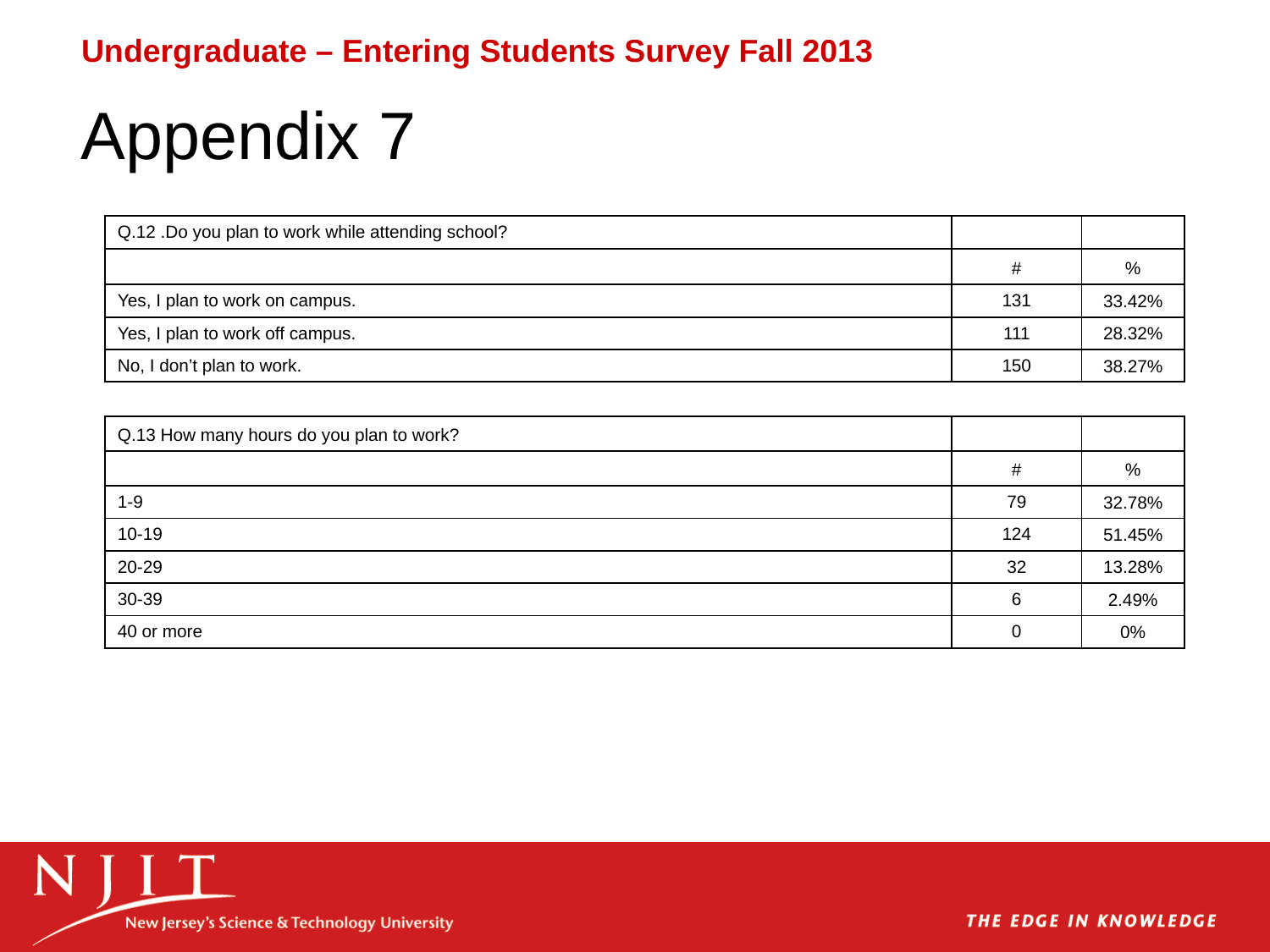

Undergraduate – Entering Students Survey Fall 2013
# Appendix 7
| Q.12 .Do you plan to work while attending school? |  |  |
| --- | --- | --- |
|  | # | % |
| Yes, I plan to work on campus. | 131 | 33.42% |
| Yes, I plan to work off campus. | 111 | 28.32% |
| No, I don’t plan to work. | 150 | 38.27% |
| Q.13 How many hours do you plan to work? |  |  |
| --- | --- | --- |
|  | # | % |
| 1-9 | 79 | 32.78% |
| 10-19 | 124 | 51.45% |
| 20-29 | 32 | 13.28% |
| 30-39 | 6 | 2.49% |
| 40 or more | 0 | 0% |